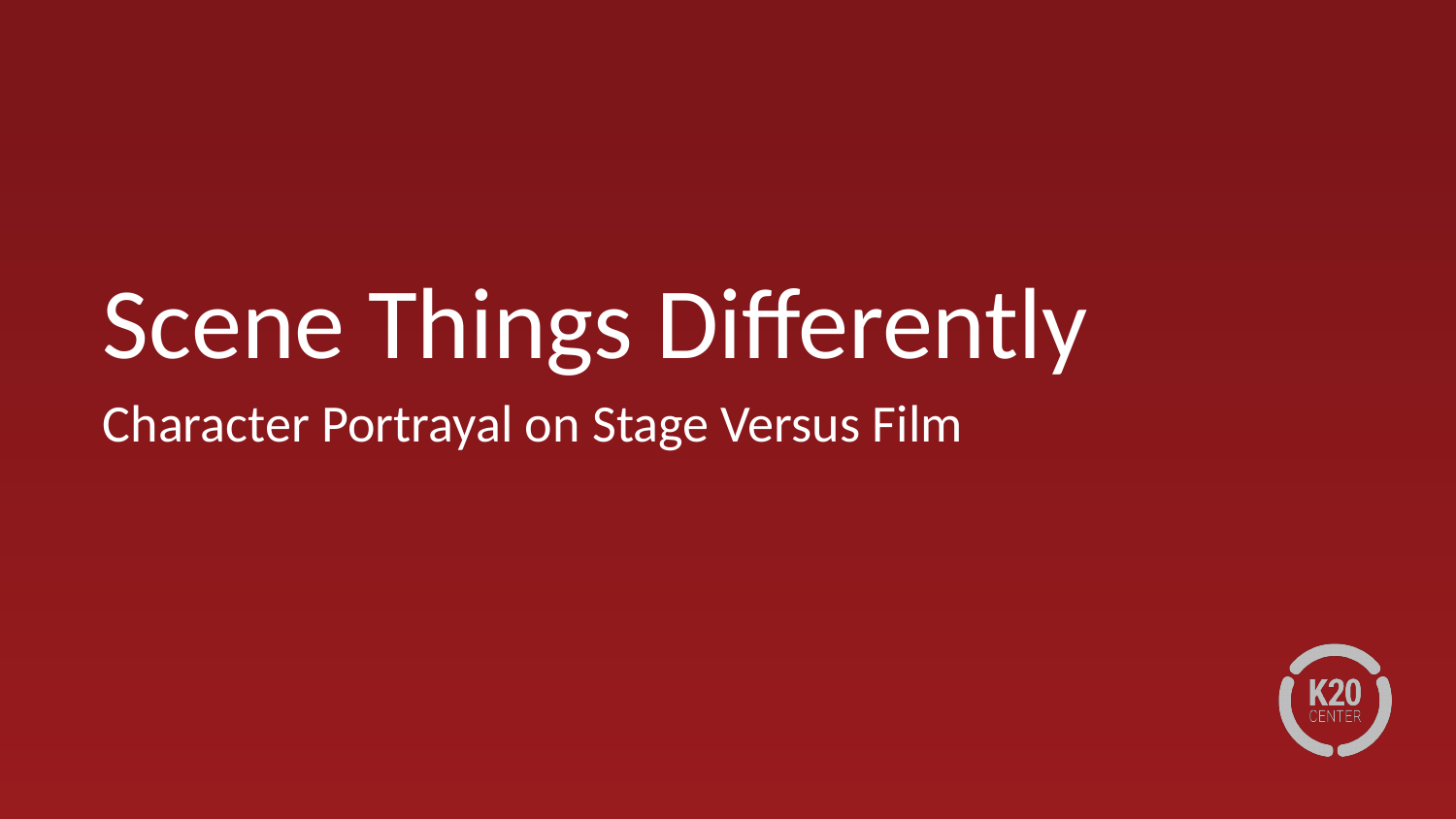

Scene Things Differently
Character Portrayal on Stage Versus Film